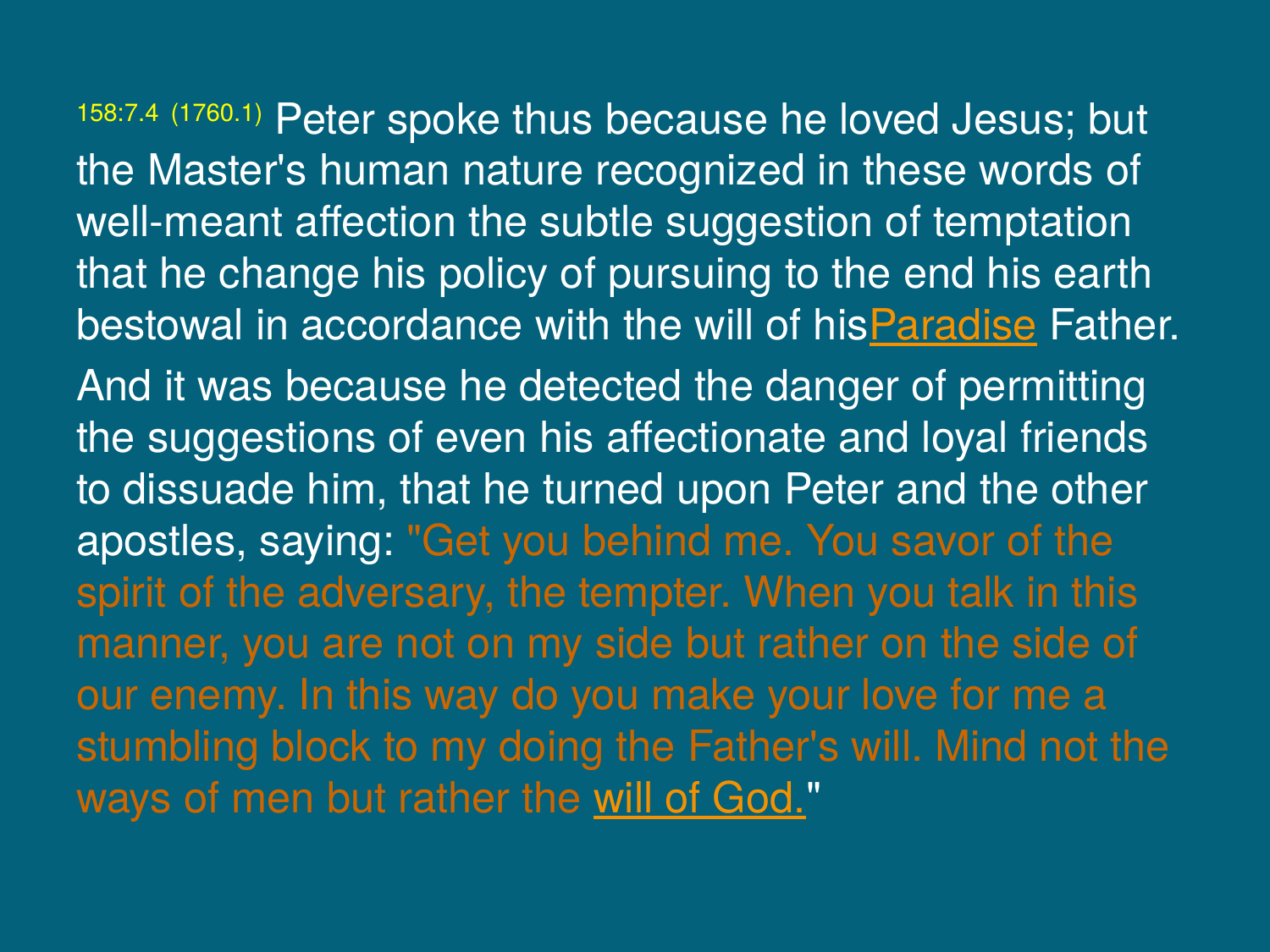

158:7.4 (1760.1) Peter spoke thus because he loved Jesus; but the Master's human nature recognized in these words of well-meant affection the subtle suggestion of temptation that he change his policy of pursuing to the end his earth bestowal in accordance with the will of hisParadise Father. And it was because he detected the danger of permitting the suggestions of even his affectionate and loyal friends to dissuade him, that he turned upon Peter and the other apostles, saying: "Get you behind me. You savor of the spirit of the adversary, the tempter. When you talk in this manner, you are not on my side but rather on the side of our enemy. In this way do you make your love for me a stumbling block to my doing the Father's will. Mind not the ways of men but rather the will of God."